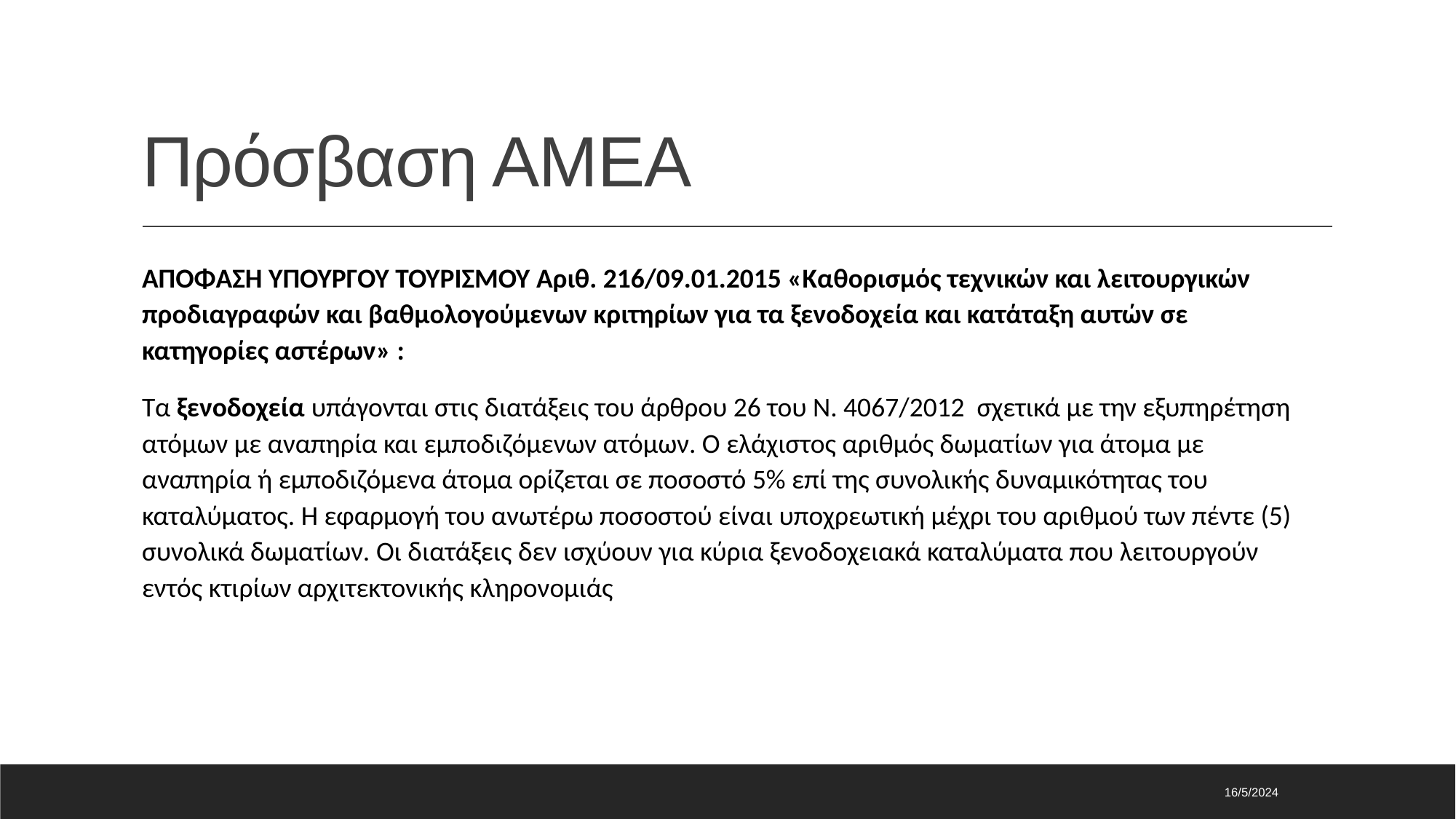

# Πρόσβαση ΑΜΕΑ
ΑΠΟΦΑΣΗ ΥΠΟΥΡΓΟΥ ΤΟΥΡΙΣΜΟΥ Αριθ. 216/09.01.2015 «Καθορισμός τεχνικών και λειτουργικών προδιαγραφών και βαθμολογούμενων κριτηρίων για τα ξενοδοχεία και κατάταξη αυτών σε κατηγορίες αστέρων» :
Τα ξενοδοχεία υπάγονται στις διατάξεις του άρθρου 26 του Ν. 4067/2012  σχετικά με την εξυπηρέτηση ατόμων με αναπηρία και εμποδιζόμενων ατόμων. Ο ελάχιστος αριθμός δωματίων για άτομα με αναπηρία ή εμποδιζόμενα άτομα ορίζεται σε ποσοστό 5% επί της συνολικής δυναμικότητας του καταλύματος. Η εφαρμογή του ανωτέρω ποσοστού είναι υποχρεωτική μέχρι του αριθμού των πέντε (5) συνολικά δωματίων. Οι διατάξεις δεν ισχύουν για κύρια ξενοδοχειακά καταλύματα που λειτουργούν εντός κτιρίων αρχιτεκτονικής κληρονομιάς
16/5/2024